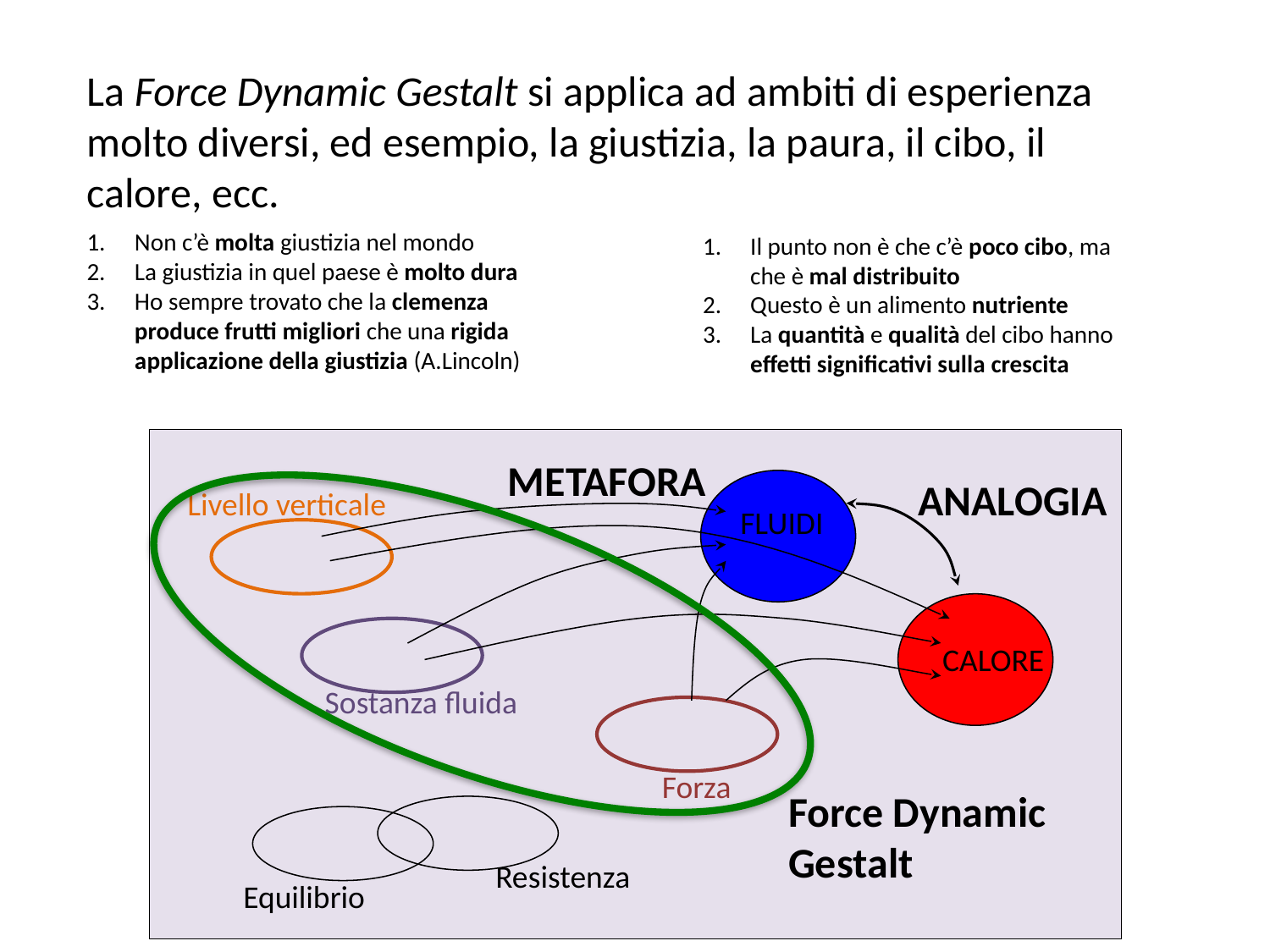

La Force Dynamic Gestalt si applica ad ambiti di esperienza molto diversi, ed esempio, la giustizia, la paura, il cibo, il calore, ecc.
Non c’è molta giustizia nel mondo
La giustizia in quel paese è molto dura
Ho sempre trovato che la clemenza produce frutti migliori che una rigida applicazione della giustizia (A.Lincoln)
Il punto non è che c’è poco cibo, ma che è mal distribuito
Questo è un alimento nutriente
La quantità e qualità del cibo hanno effetti significativi sulla crescita

METAFORA
ANALOGIA

Livello verticale
FLUIDI

CALORE

Sostanza fluida

Forza
Force Dynamic Gestalt

Resistenza
Equilibrio